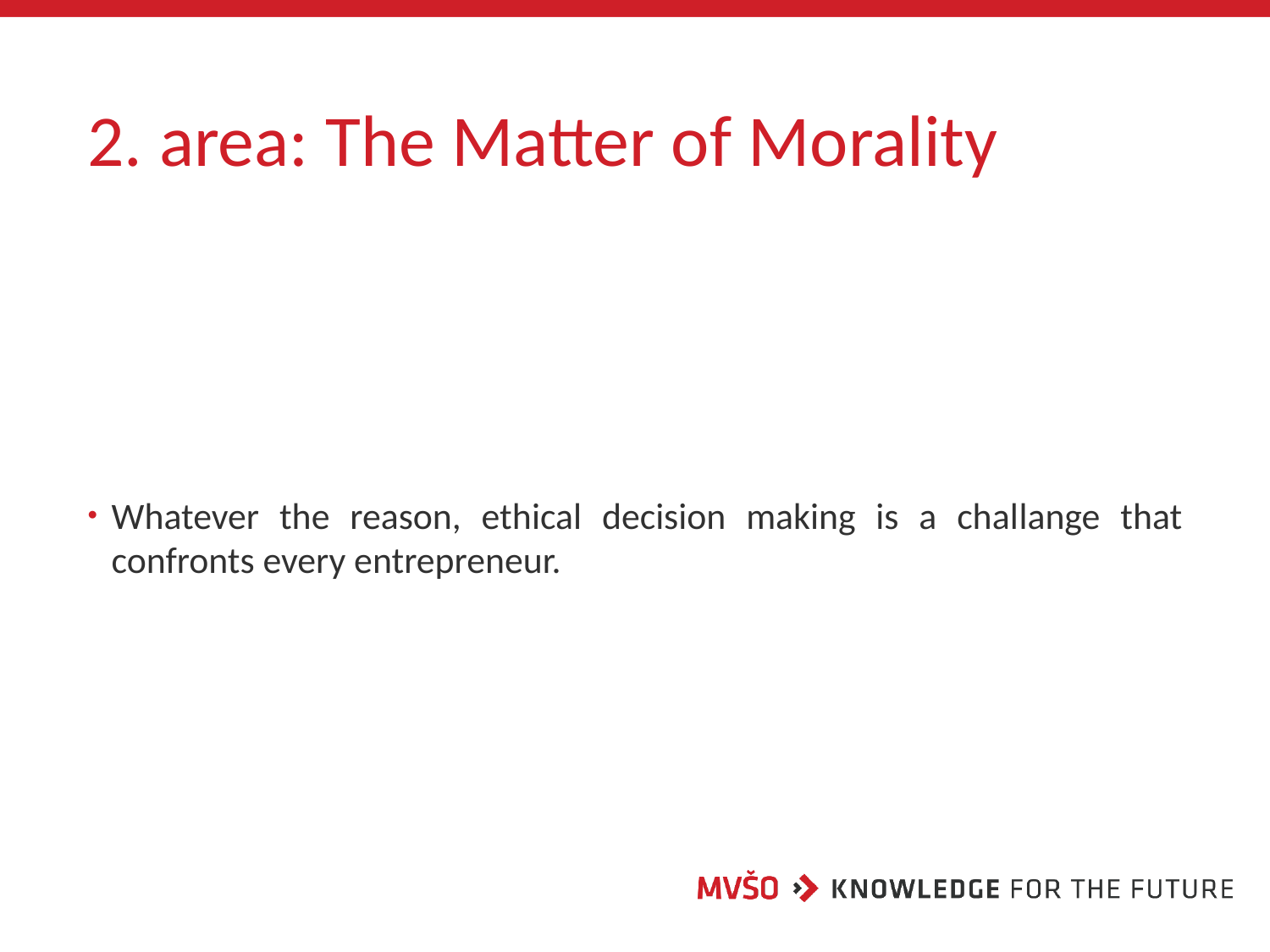

# 2. area: The Matter of Morality
Whatever the reason, ethical decision making is a challange that confronts every entrepreneur.